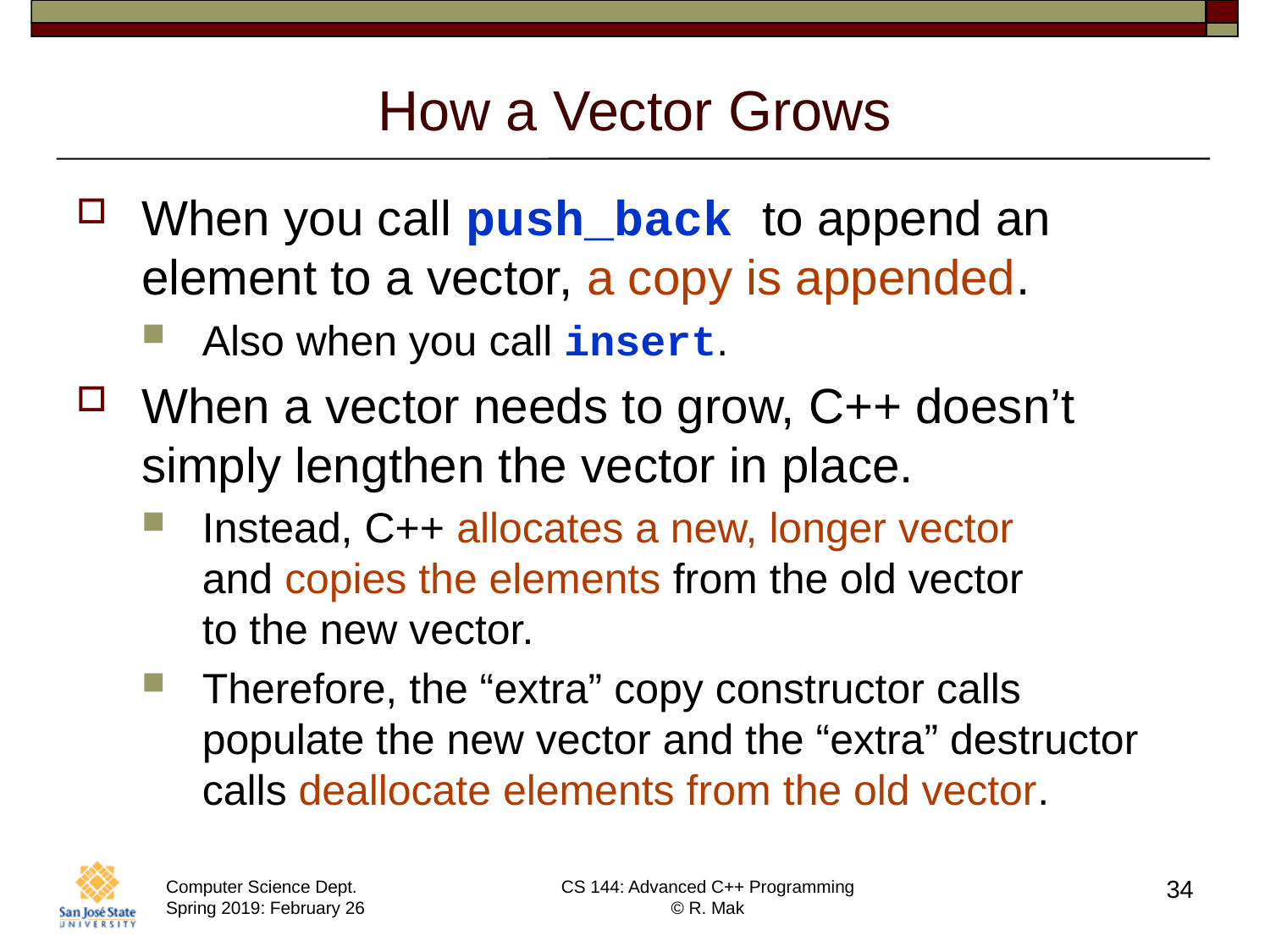

# How a Vector Grows
When you call push_back to append an element to a vector, a copy is appended.
Also when you call insert.
When a vector needs to grow, C++ doesn’t simply lengthen the vector in place.
Instead, C++ allocates a new, longer vector
and copies the elements from the old vector
to the new vector.
Therefore, the “extra” copy constructor calls populate the new vector and the “extra” destructor calls deallocate elements from the old vector.
34